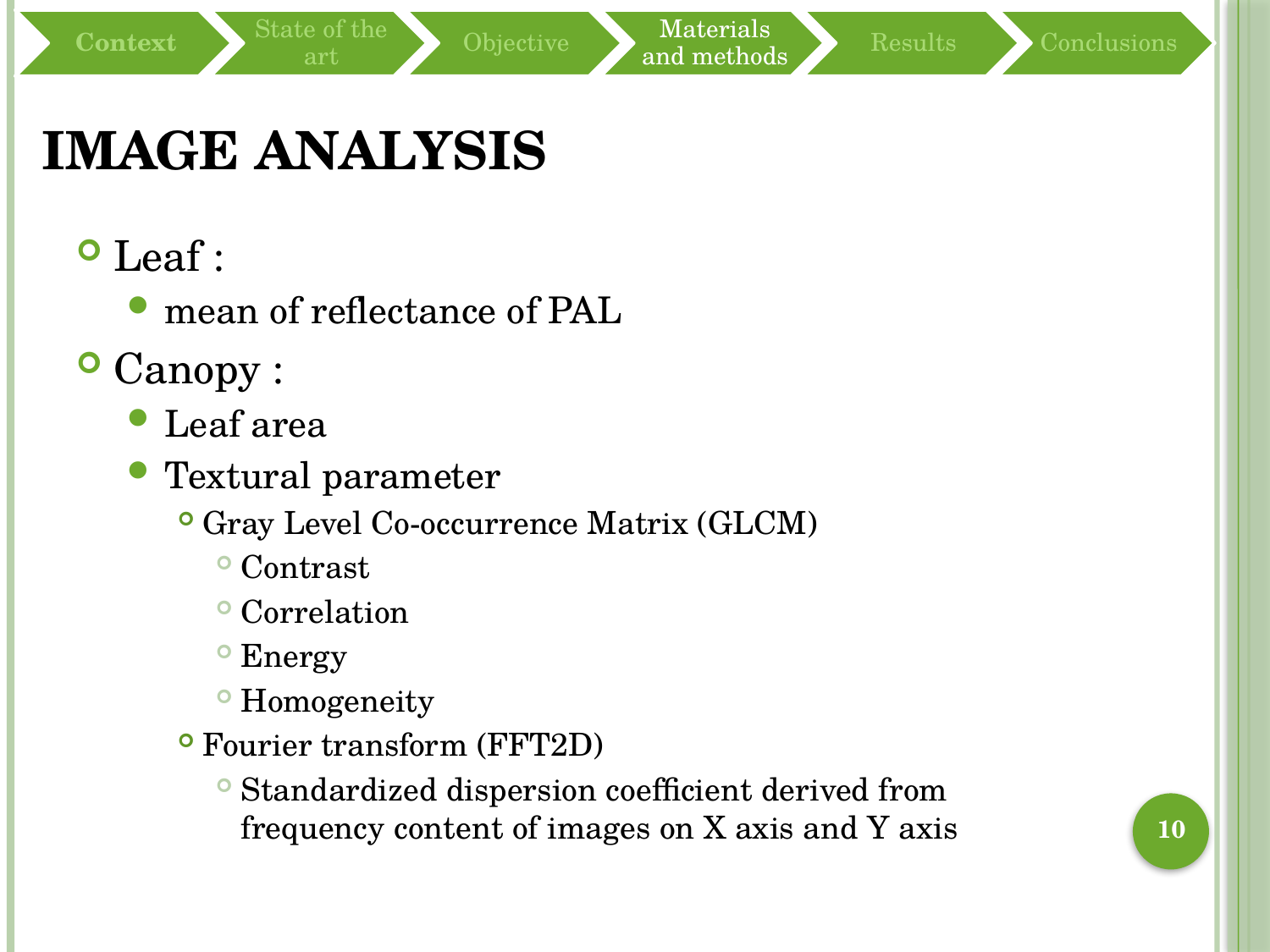

Context
State of the art
Objective
Materials and methods
Results
Conclusions
# Image Analysis
Leaf :
mean of reflectance of PAL
Canopy :
Leaf area
Textural parameter
Gray Level Co-occurrence Matrix (GLCM)
Contrast
Correlation
Energy
Homogeneity
Fourier transform (FFT2D)
Standardized dispersion coefficient derived from frequency content of images on X axis and Y axis

10